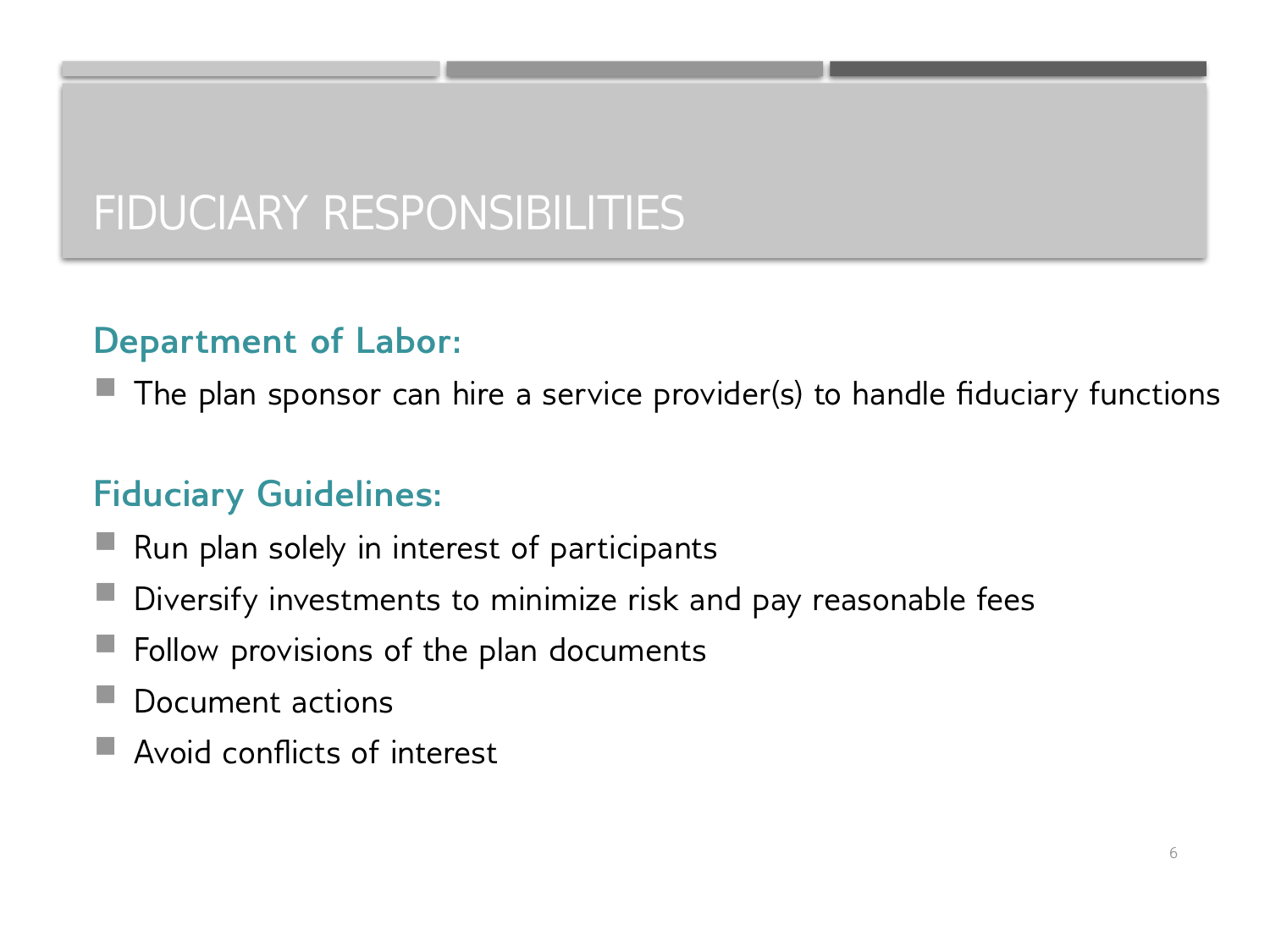

# Fiduciary Responsibilities
Department of Labor:
The plan sponsor can hire a service provider(s) to handle fiduciary functions

Fiduciary Guidelines:
Run plan solely in interest of participants
Diversify investments to minimize risk and pay reasonable fees
Follow provisions of the plan documents
Document actions
Avoid conflicts of interest

6